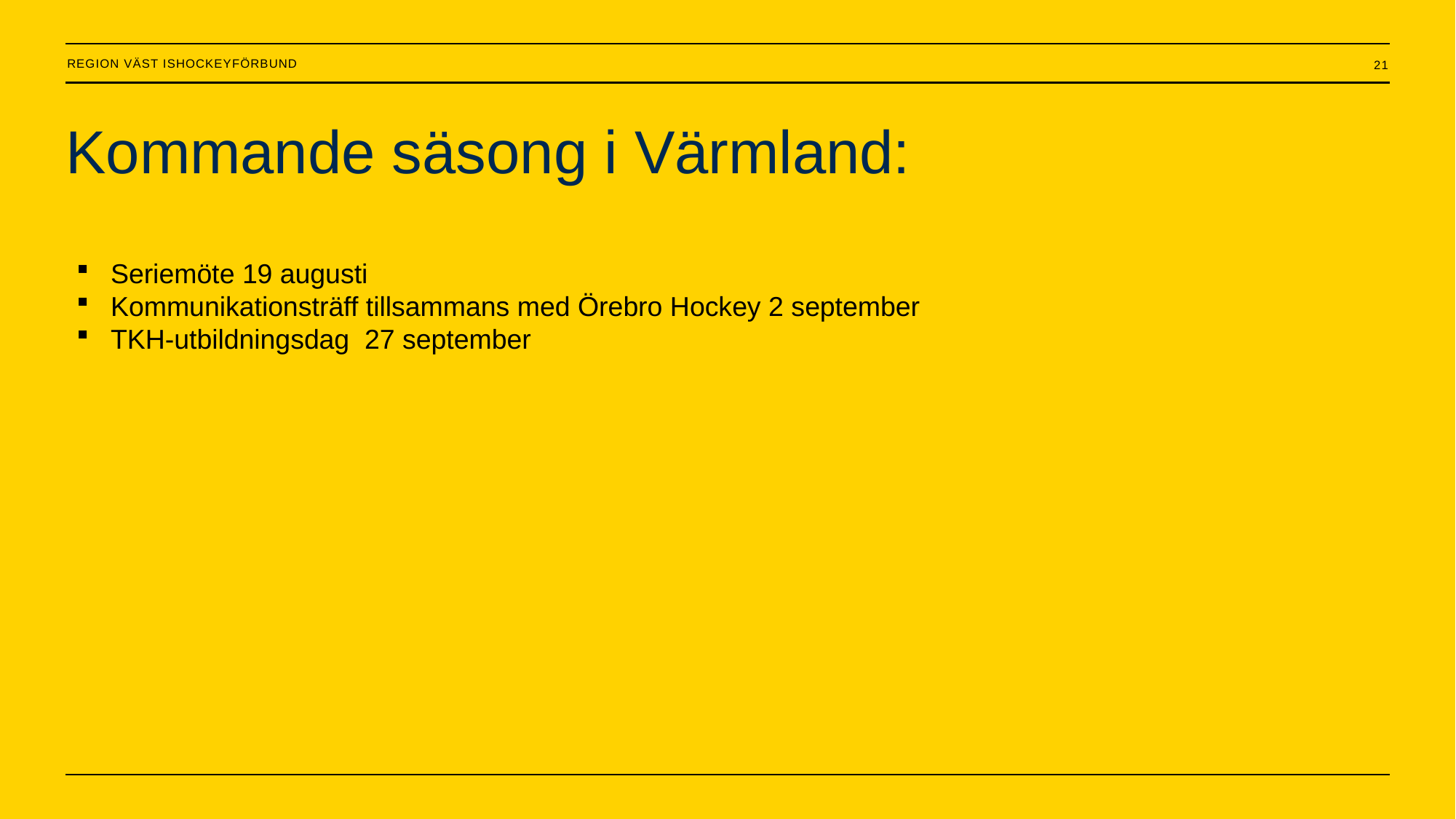

21
# Kommande säsong i Värmland:
Seriemöte 19 augusti
Kommunikationsträff tillsammans med Örebro Hockey 2 september
TKH-utbildningsdag  27 september